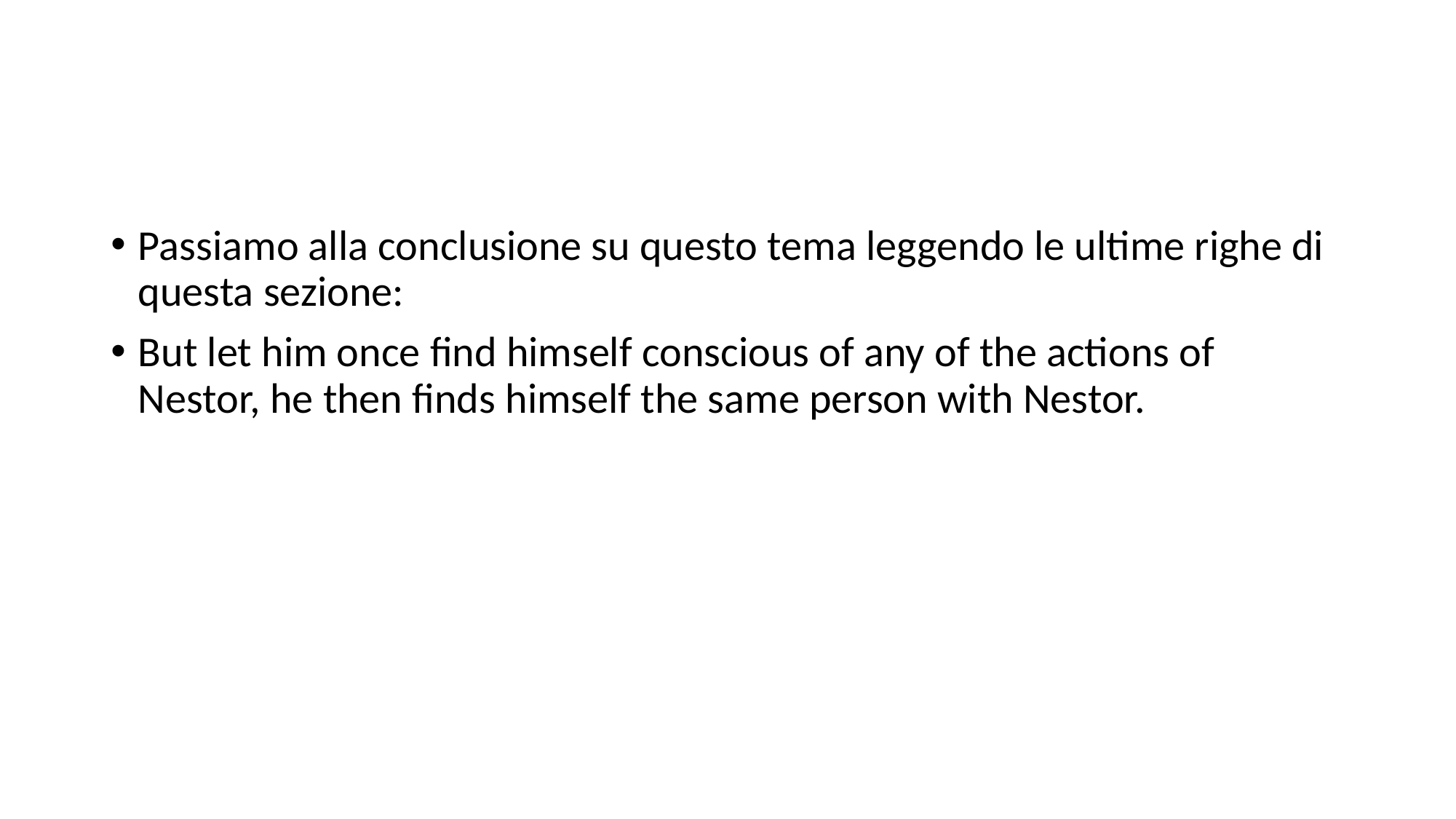

#
Passiamo alla conclusione su questo tema leggendo le ultime righe di questa sezione:
But let him once find himself conscious of any of the actions of Nestor, he then finds himself the same person with Nestor.